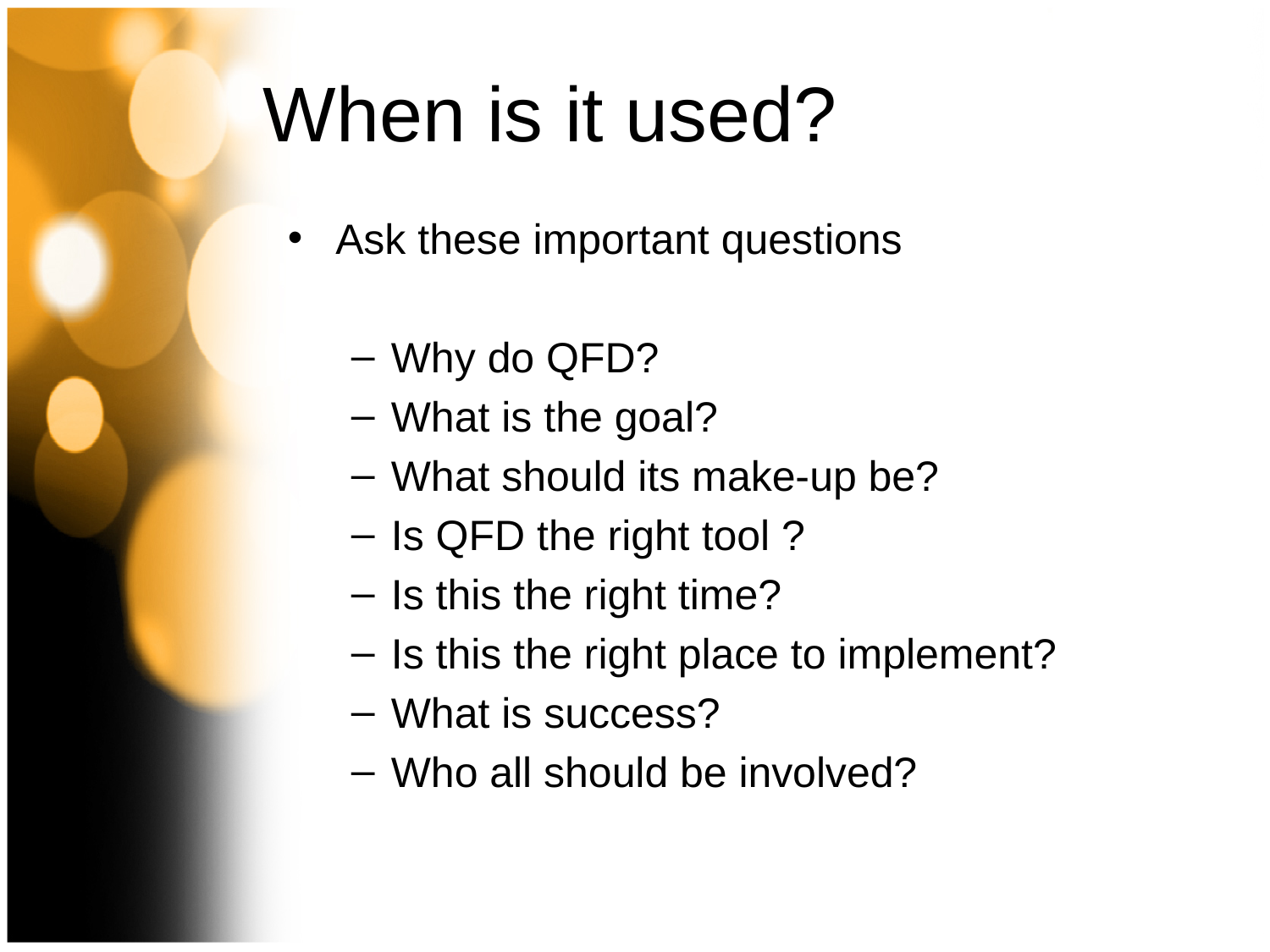

# When is it used?
Ask these important questions

Why do QFD?
What is the goal?
What should its make-up be?
Is QFD the right tool ?
Is this the right time?
Is this the right place to implement?
What is success?
Who all should be involved?